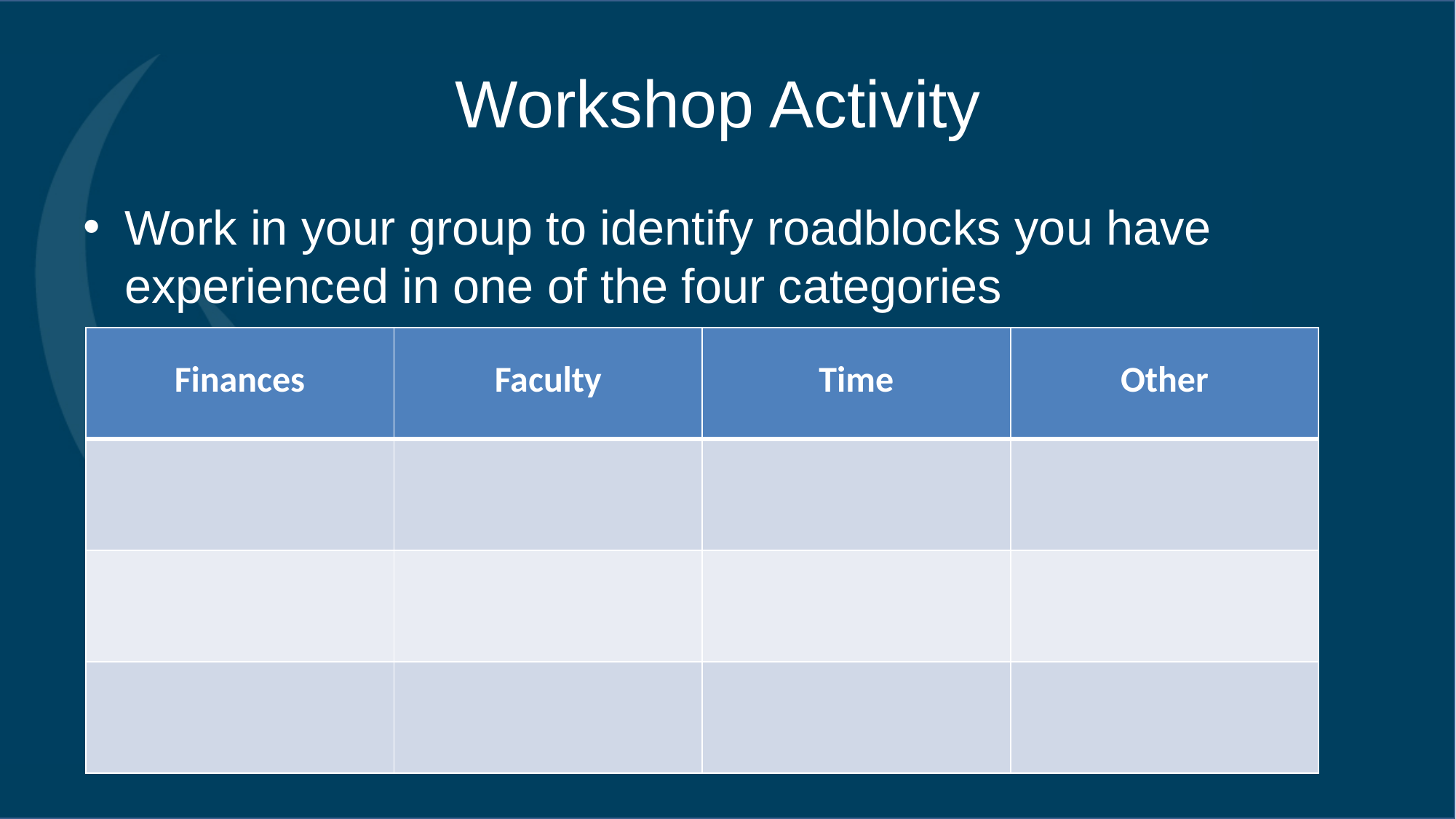

# Workshop Activity
Work in your group to identify roadblocks you have experienced in one of the four categories
| Finances | Faculty | Time | Other |
| --- | --- | --- | --- |
|  |  |  |  |
|  |  |  |  |
|  |  |  |  |